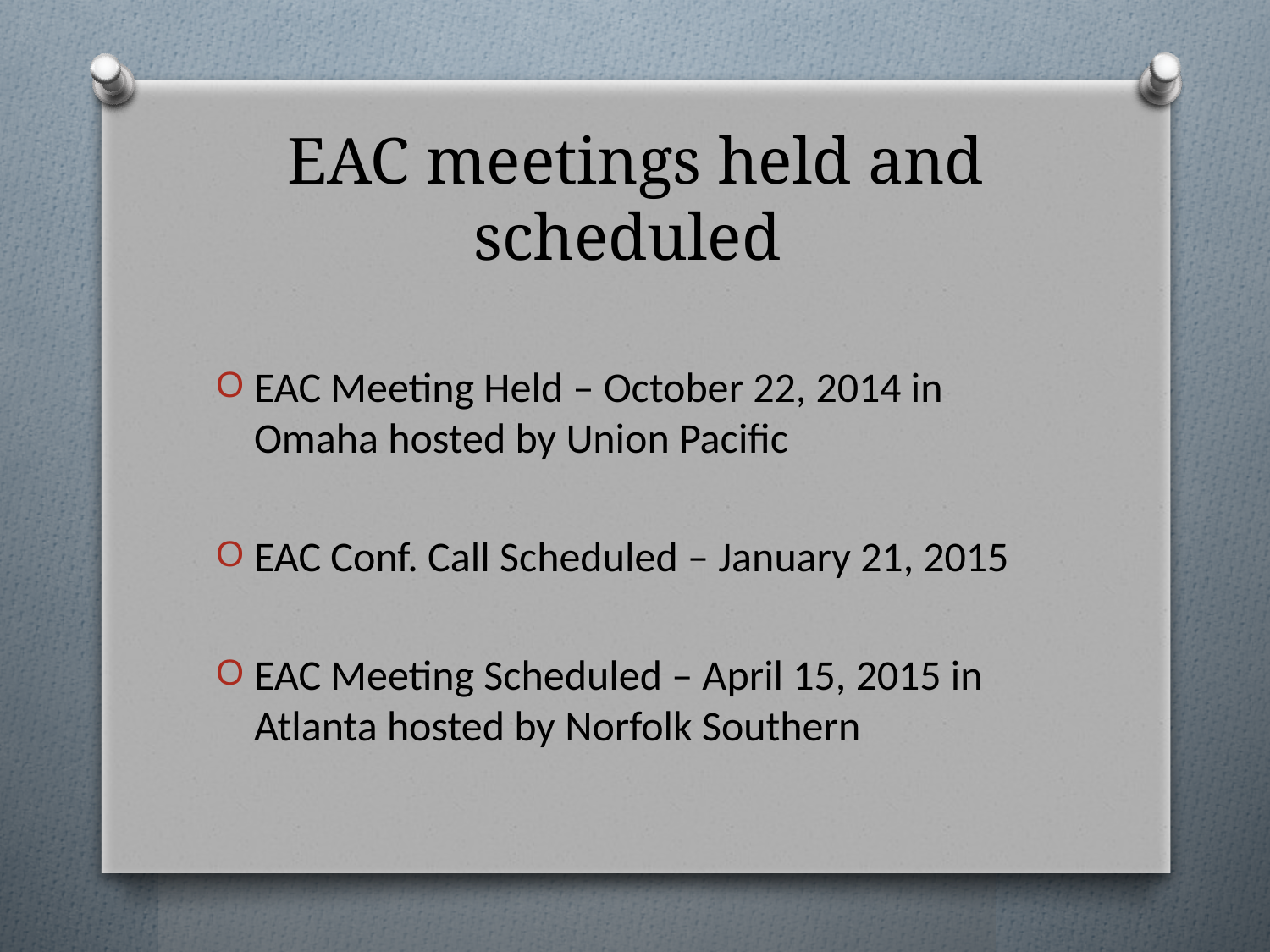

# EAC meetings held and scheduled

EAC Meeting Held – October 22, 2014 in Omaha hosted by Union Pacific

EAC Conf. Call Scheduled – January 21, 2015

EAC Meeting Scheduled – April 15, 2015 in Atlanta hosted by Norfolk Southern